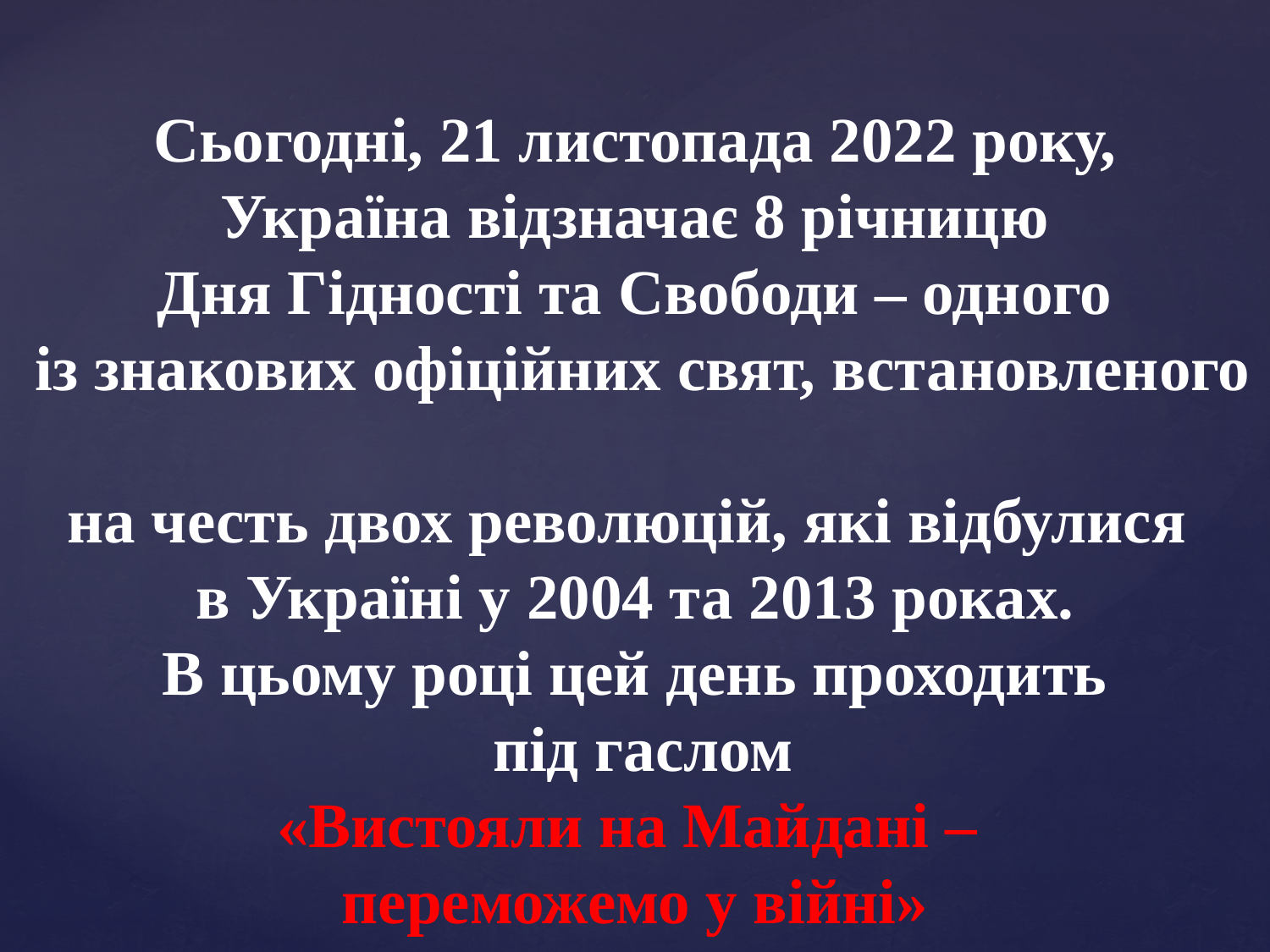

# Сьогодні, 21 листопада 2022 року, Україна відзначає 8 річницю Дня Гідності та Свободи – одного із знакових офіційних свят, встановленого на честь двох революцій, які відбулися в Україні у 2004 та 2013 роках. В цьому році цей день проходить під гаслом «Вистояли на Майдані – переможемо у війні»